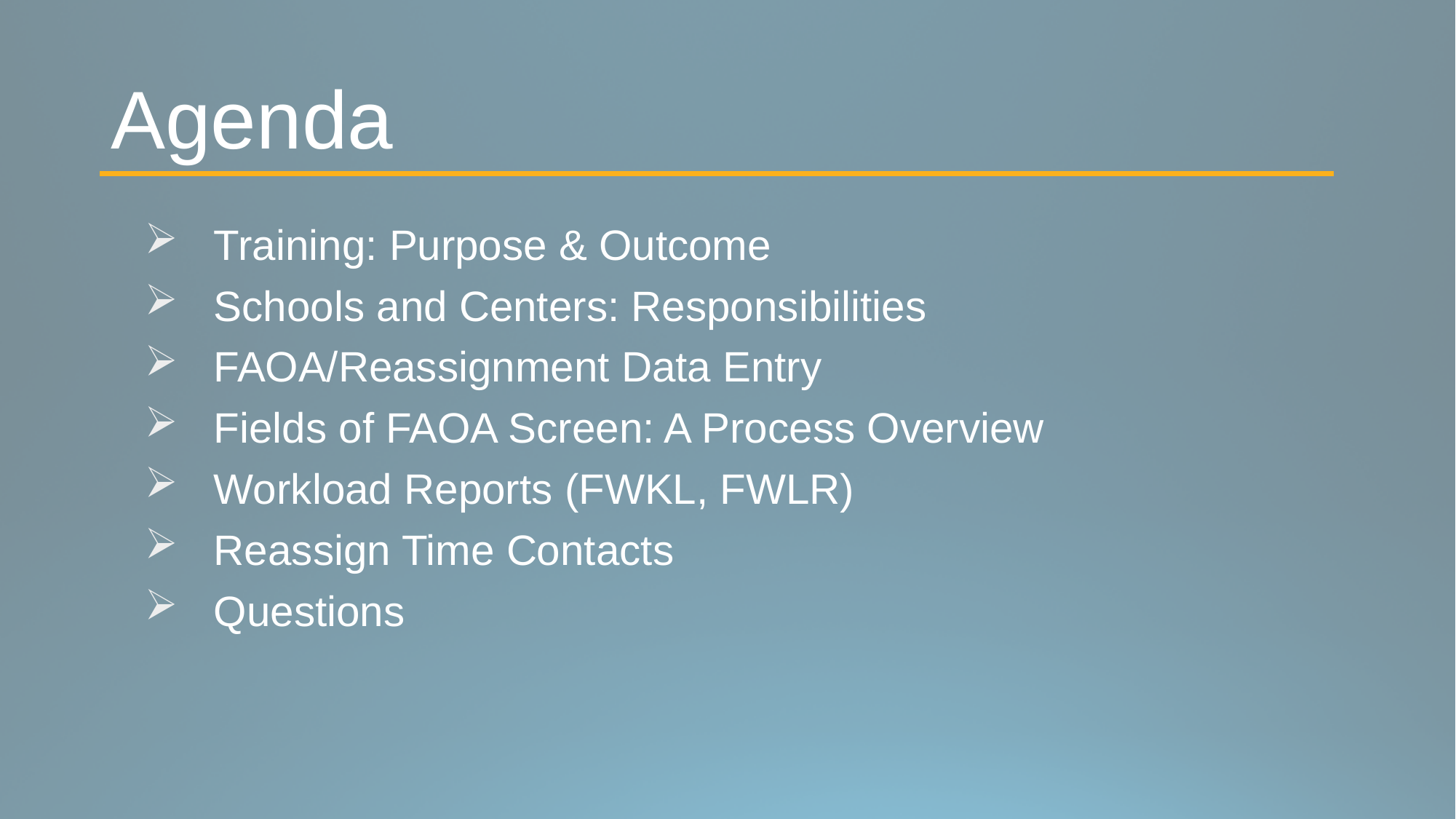

# Agenda
   Training: Purpose & Outcome
   Schools and Centers: Responsibilities
   FAOA/Reassignment Data Entry
   Fields of FAOA Screen: A Process Overview
   Workload Reports (FWKL, FWLR)
   Reassign Time Contacts
   Questions